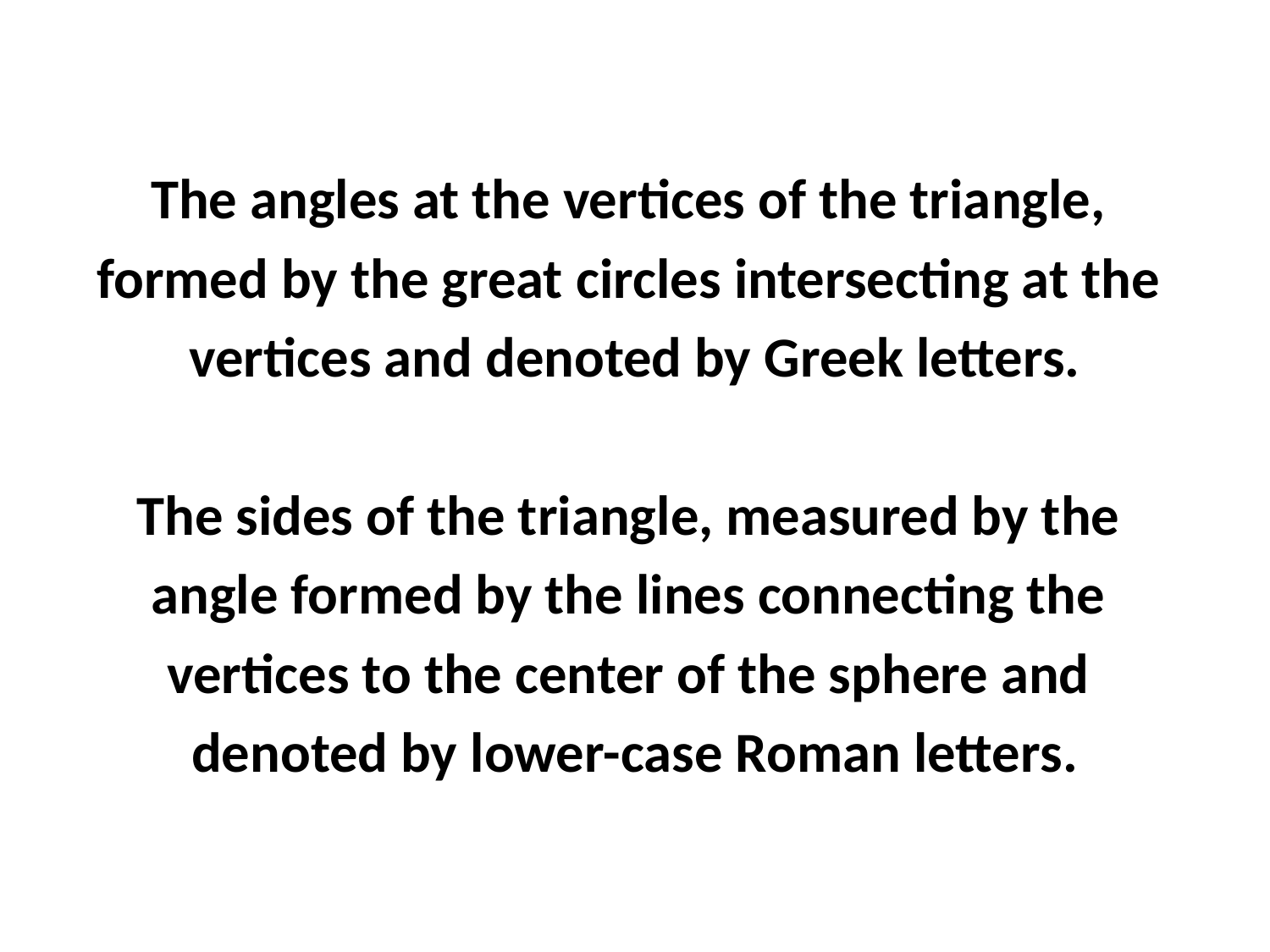

The angles at the vertices of the triangle,
formed by the great circles intersecting at the
vertices and denoted by Greek letters.

The sides of the triangle, measured by the
angle formed by the lines connecting the
vertices to the center of the sphere and
denoted by lower-case Roman letters.